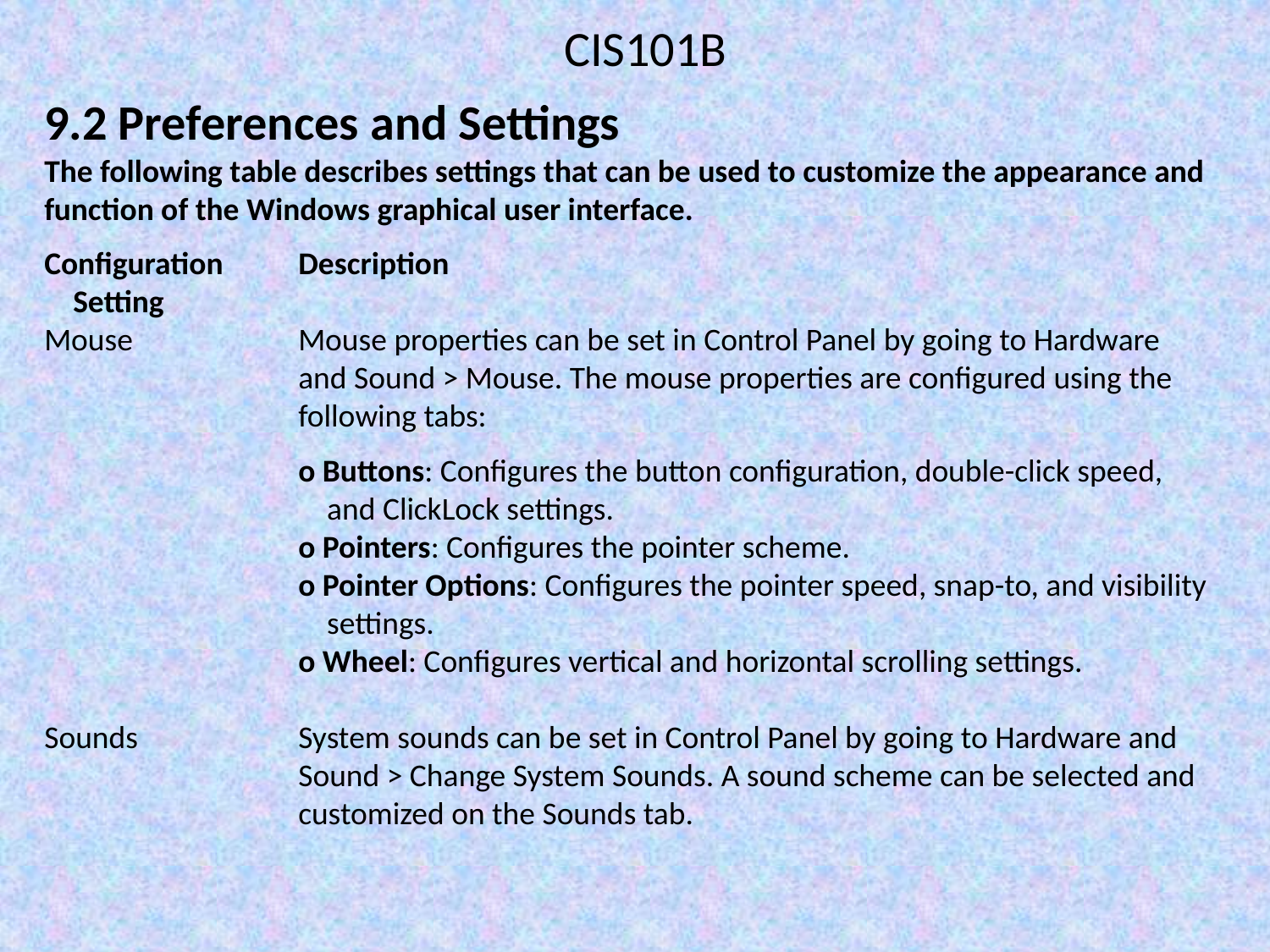

CIS101B
9.2 Preferences and Settings
The following table describes settings that can be used to customize the appearance and function of the Windows graphical user interface.

Configuration	Description
    Setting
Mouse		Mouse properties can be set in Control Panel by going to Hardware 			and Sound > Mouse. The mouse properties are configured using the 			following tabs:

		o Buttons: Configures the button configuration, double-click speed, 			    and ClickLock settings.
		o Pointers: Configures the pointer scheme.
		o Pointer Options: Configures the pointer speed, snap-to, and visibility 		    settings.
		o Wheel: Configures vertical and horizontal scrolling settings.

Sounds		System sounds can be set in Control Panel by going to Hardware and 			Sound > Change System Sounds. A sound scheme can be selected and 		customized on the Sounds tab.